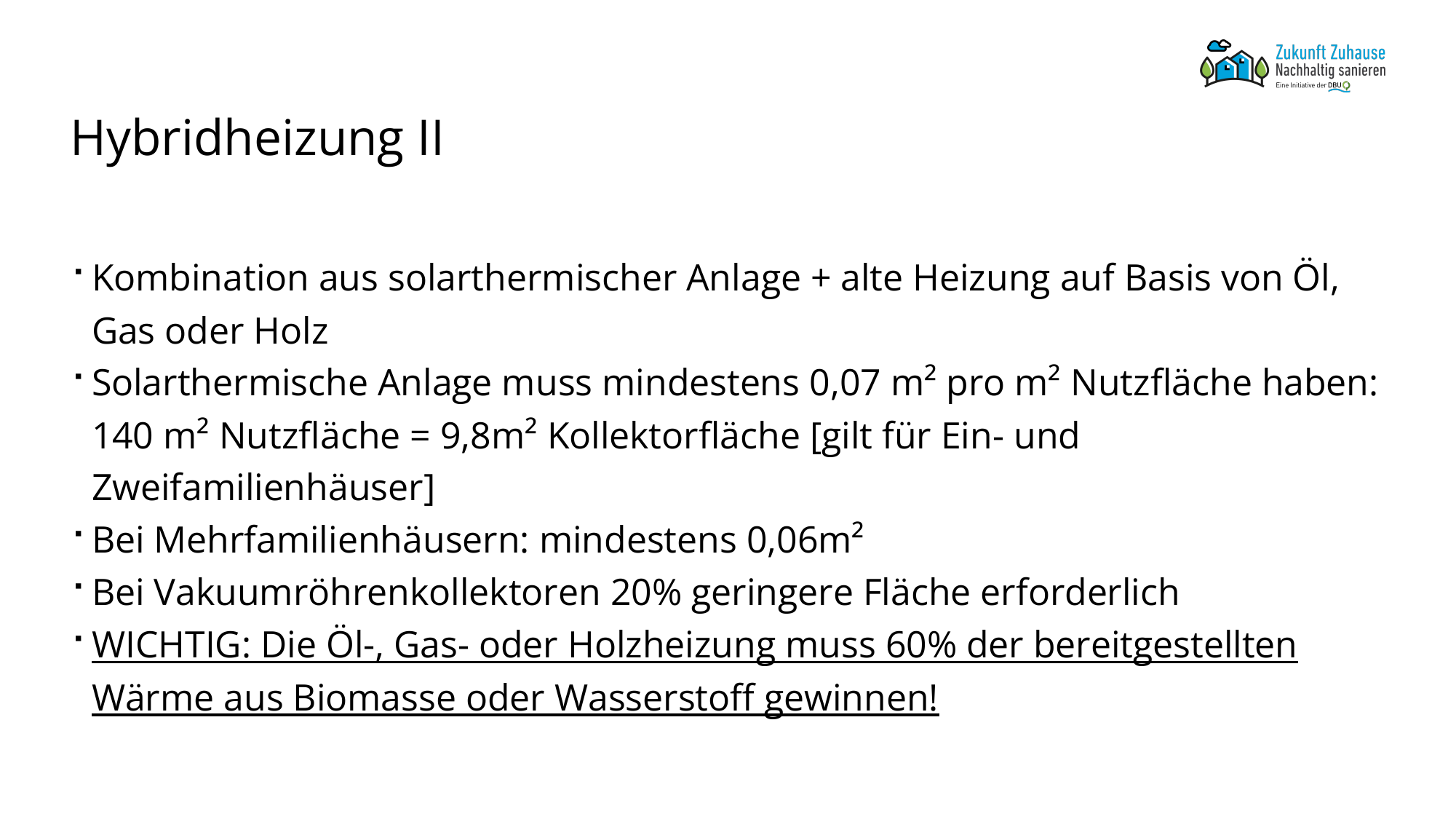

# Hybridheizung II
Kombination aus solarthermischer Anlage + alte Heizung auf Basis von Öl, Gas oder Holz
Solarthermische Anlage muss mindestens 0,07 m² pro m² Nutzfläche haben: 140 m² Nutzfläche = 9,8m² Kollektorfläche [gilt für Ein- und Zweifamilienhäuser]
Bei Mehrfamilienhäusern: mindestens 0,06m²
Bei Vakuumröhrenkollektoren 20% geringere Fläche erforderlich
WICHTIG: Die Öl-, Gas- oder Holzheizung muss 60% der bereitgestellten Wärme aus Biomasse oder Wasserstoff gewinnen!